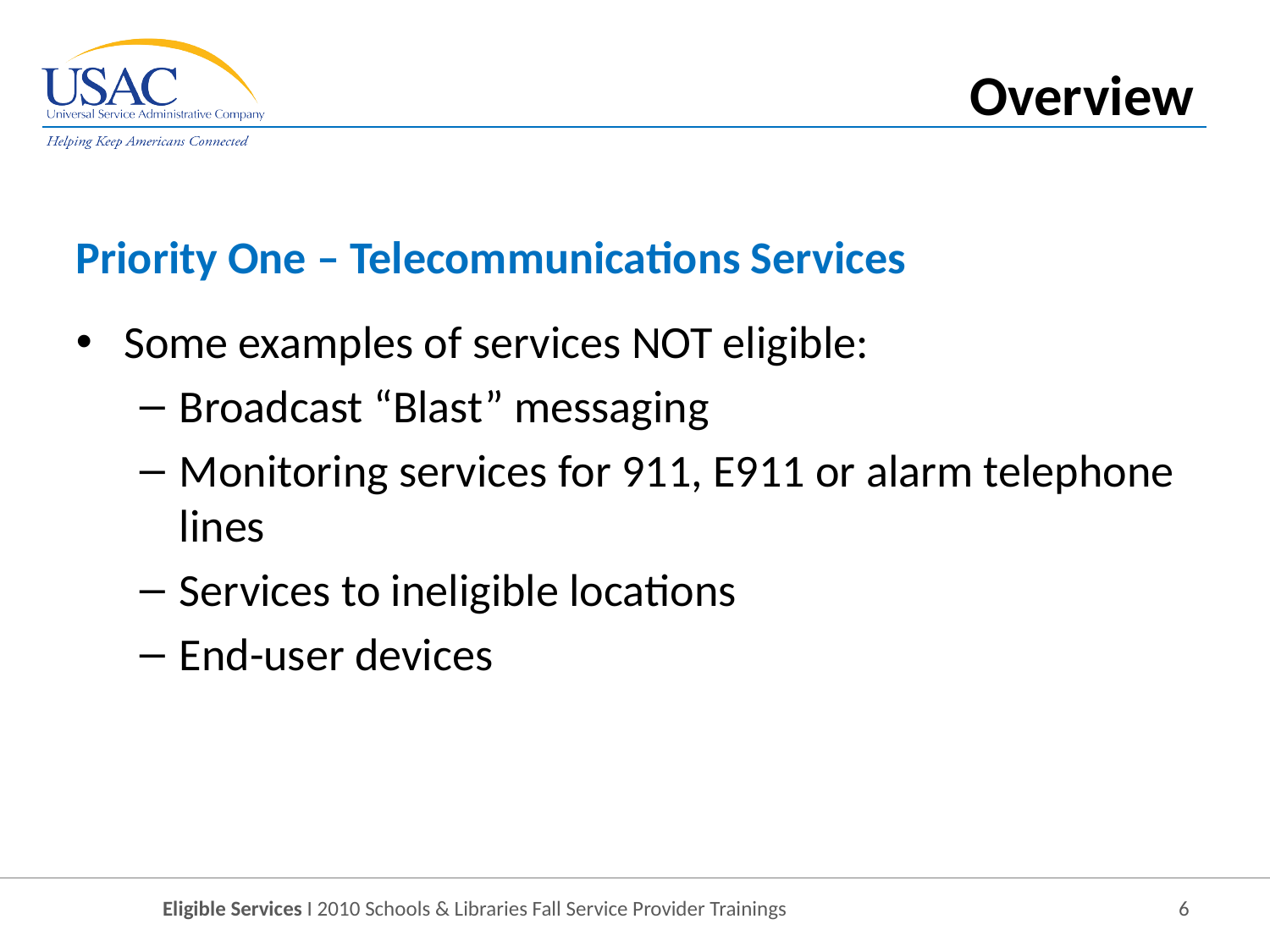

Overview
Priority One – Telecommunications Services
Some examples of services NOT eligible:
Broadcast “Blast” messaging
Monitoring services for 911, E911 or alarm telephone lines
Services to ineligible locations
End-user devices